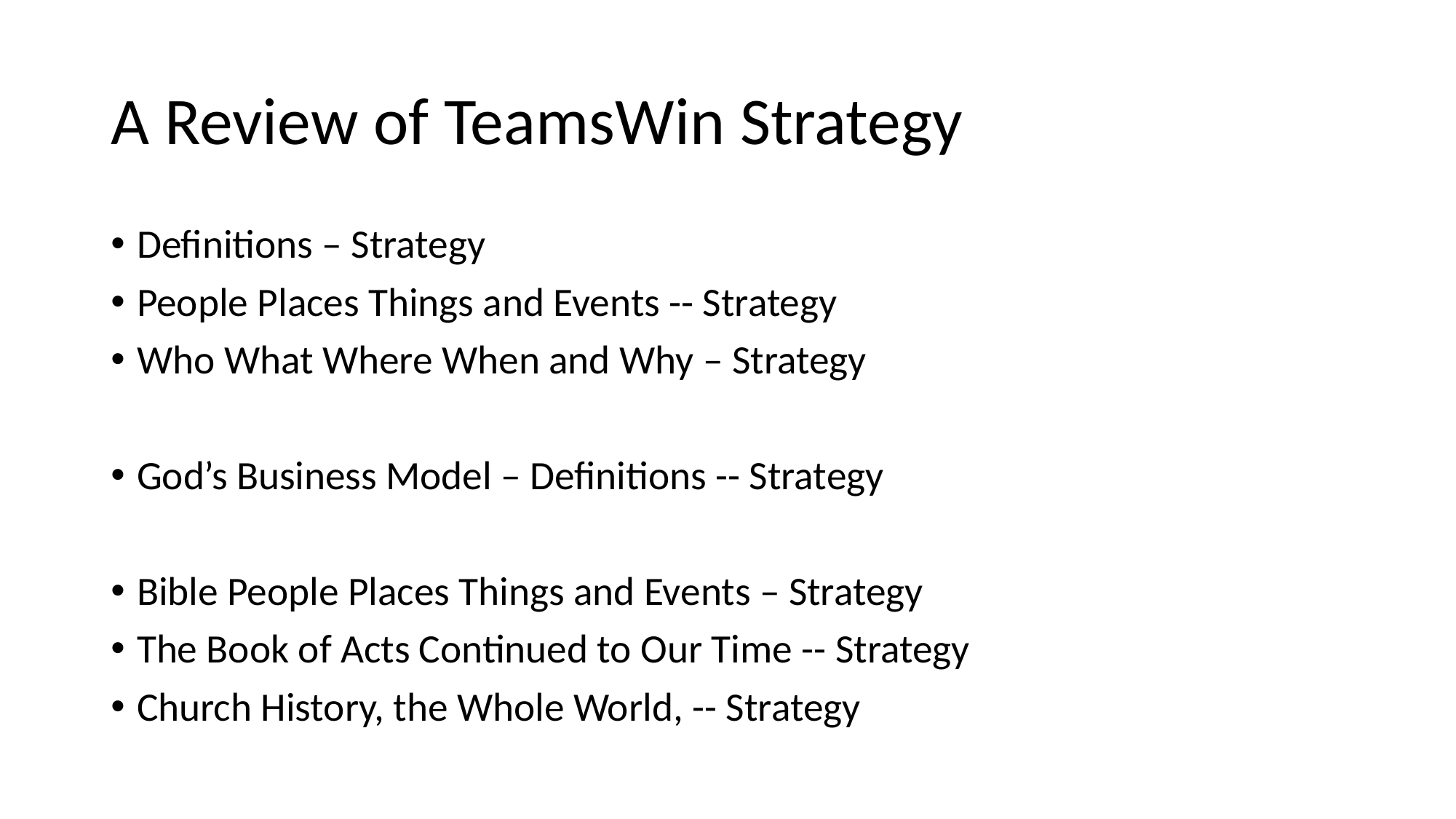

# A Review of TeamsWin Strategy
Definitions – Strategy
People Places Things and Events -- Strategy
Who What Where When and Why – Strategy

God’s Business Model – Definitions -- Strategy

Bible People Places Things and Events – Strategy
The Book of Acts Continued to Our Time -- Strategy
Church History, the Whole World, -- Strategy